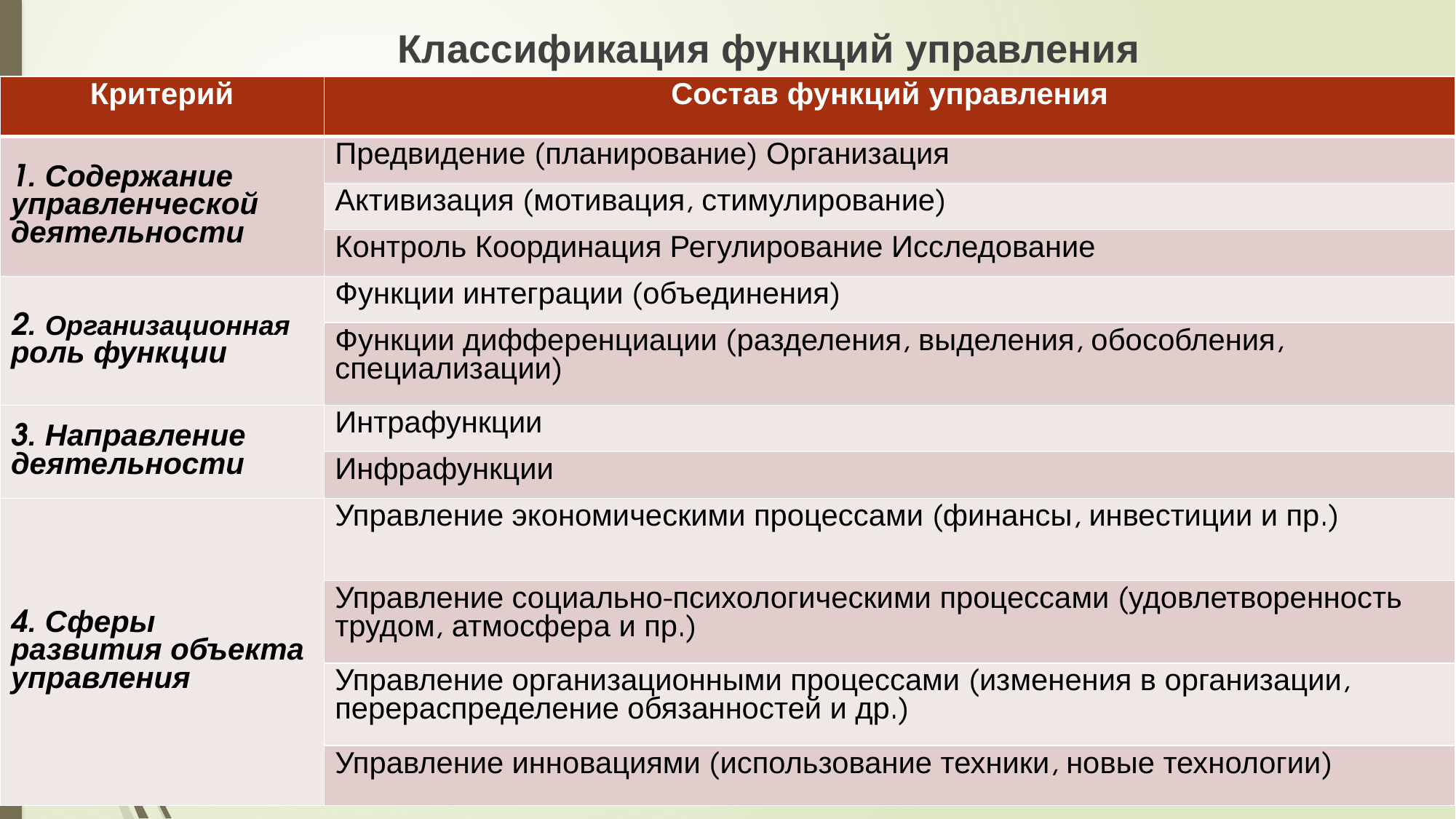

Классификация функций управления
| Критерий | Состав функций управления |
| --- | --- |
| 1. Содержание управленческой деятельности | Предвидение (планирование) Организация |
|  | Активизация (мотивация, стимулирование) |
|  | Контроль Координация Регулирование Исследование |
| 2. Организационная роль функции | Функции интеграции (объединения) |
|  | Функции дифференциации (разделения, выделения, обособления, специализации) |
| 3. Направление деятельности | Интрафункции |
|  | Инфрафункции |
| 4. Сферы развития объекта управления | Управление экономическими процессами (финансы, инвестиции и пр.) |
|  | Управление социально-психологическими процессами (удовлетворенность трудом, атмосфера и пр.) |
|  | Управление организационными процессами (изменения в организации, перераспределение обязанностей и др.) |
|  | Управление инновациями (использование техники, новые технологии) |